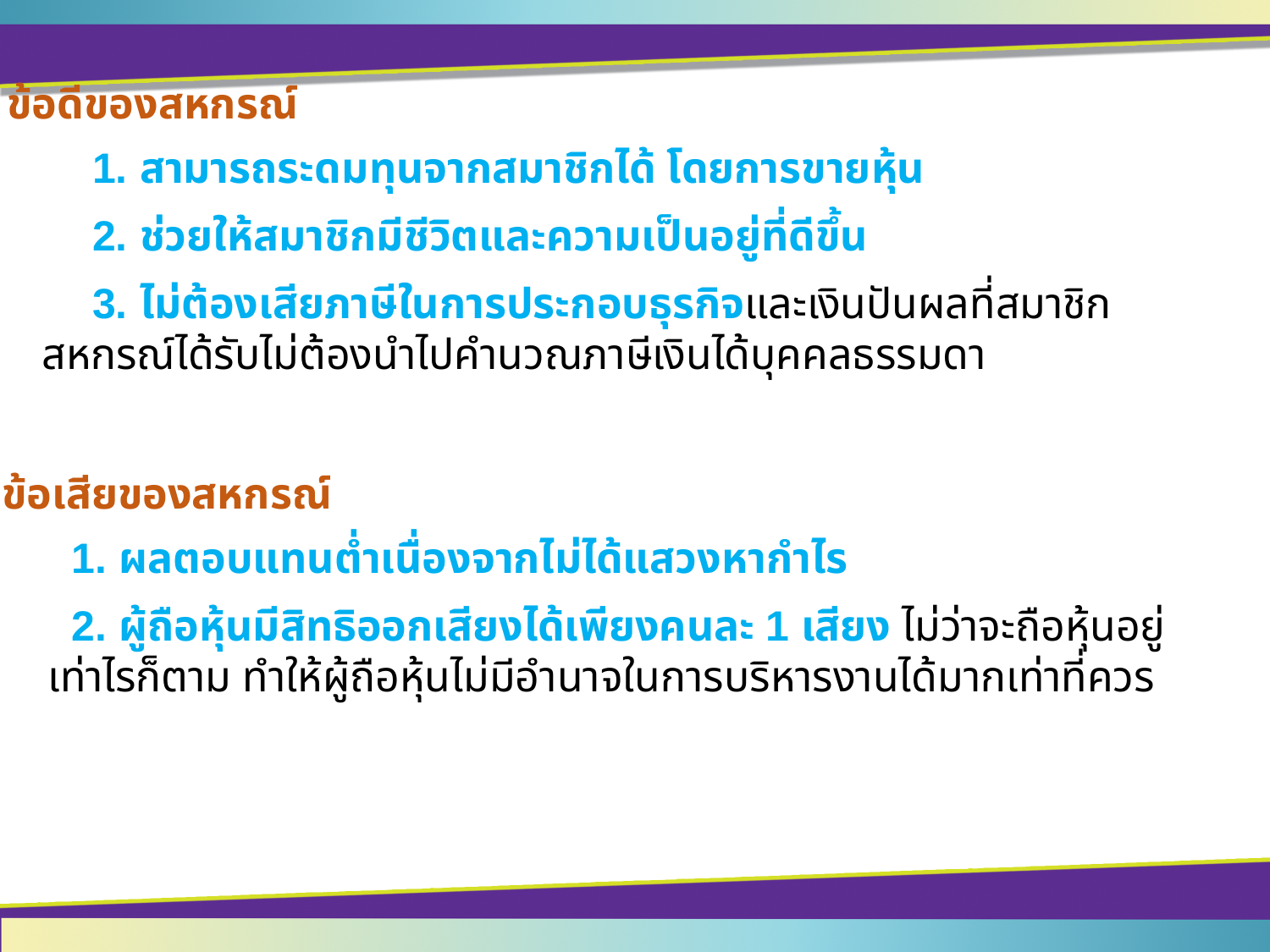

ข้อดีของสหกรณ์
	1. สามารถระดมทุนจากสมาชิกได้ โดยการขายหุ้น

	2. ช่วยให้สมาชิกมีชีวิตและความเป็นอยู่ที่ดีขึ้น

	3. ไม่ต้องเสียภาษีในการประกอบธุรกิจและเงินปันผลที่สมาชิกสหกรณ์ได้รับไม่ต้องนำไปคำนวณภาษีเงินได้บุคคลธรรมดา
ข้อเสียของสหกรณ์
	1. ผลตอบแทนต่ำเนื่องจากไม่ได้แสวงหากำไร

	2. ผู้ถือหุ้นมีสิทธิออกเสียงได้เพียงคนละ 1 เสียง ไม่ว่าจะถือหุ้นอยู่เท่าไรก็ตาม ทำให้ผู้ถือหุ้นไม่มีอำนาจในการบริหารงานได้มากเท่าที่ควร